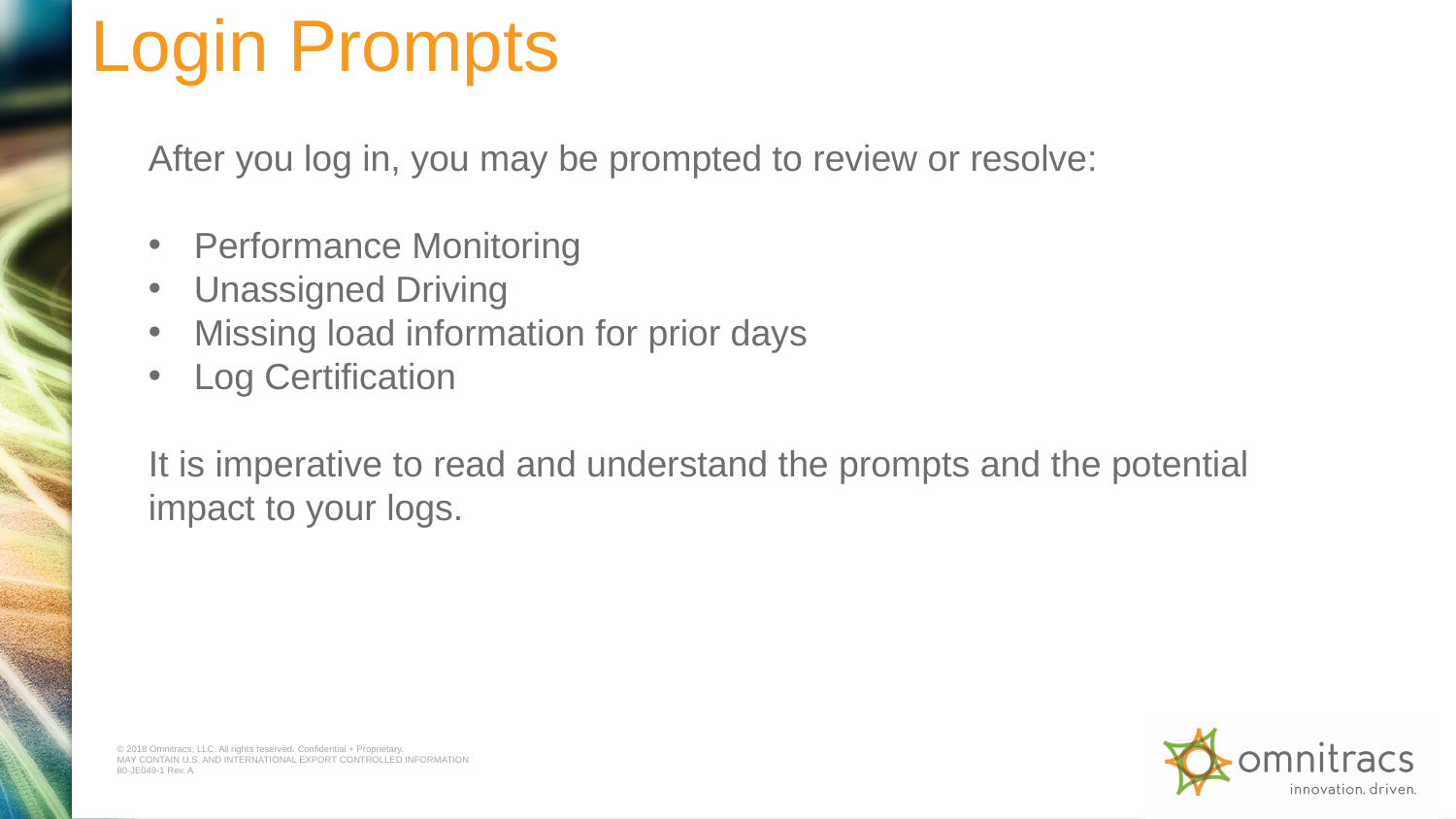

Login Prompts
After you log in, you may be prompted to review or resolve:

Performance Monitoring
Unassigned Driving
Missing load information for prior days
Log Certification

It is imperative to read and understand the prompts and the potential impact to your logs.